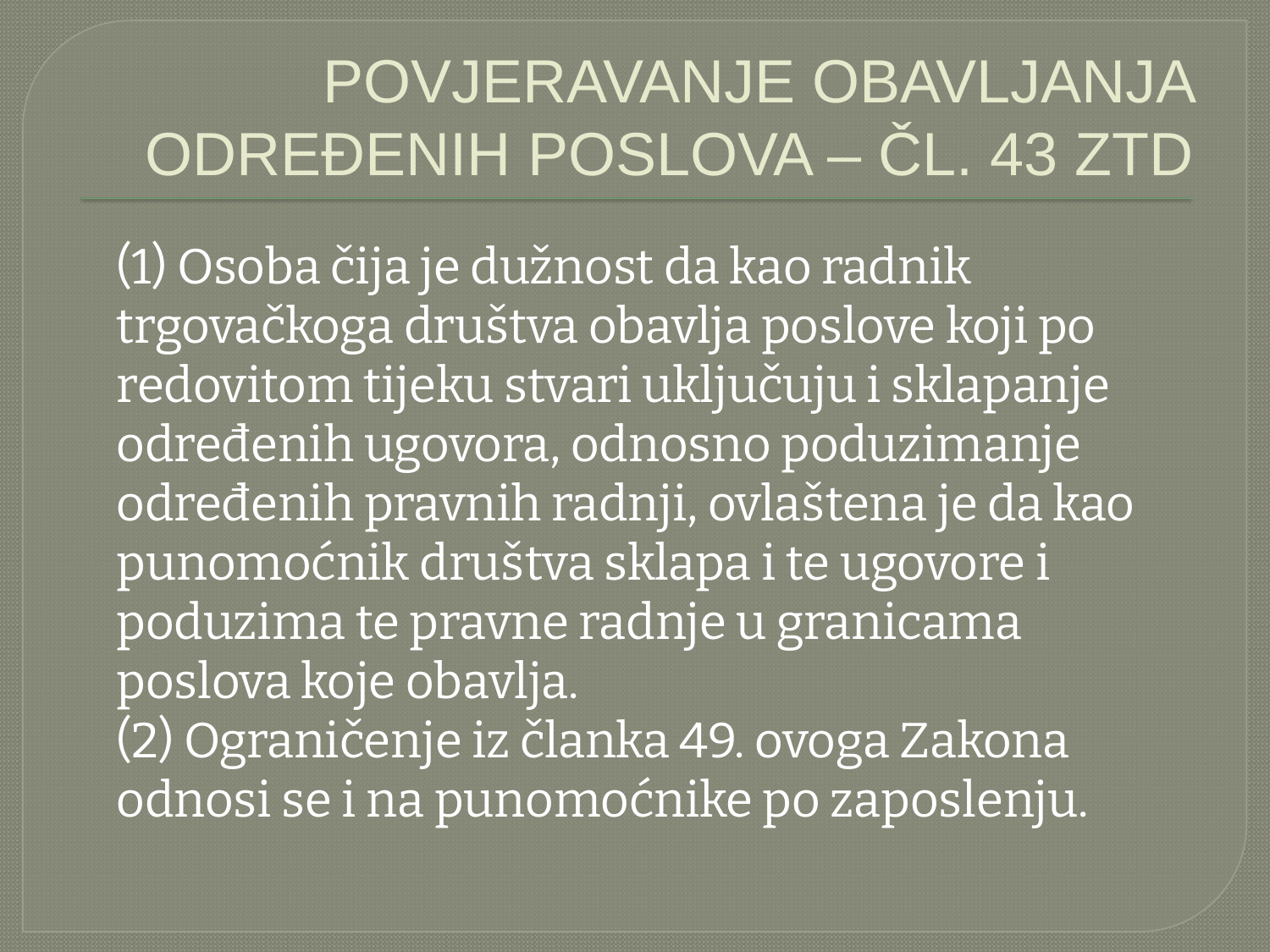

# POVJERAVANJE OBAVLJANJA ODREĐENIH POSLOVA – ČL. 43 ZTD
	(1) Osoba čija je dužnost da kao radnik trgovačkoga društva obavlja poslove koji po redovitom tijeku stvari uključuju i sklapanje određenih ugovora, odnosno poduzimanje određenih pravnih radnji, ovlaštena je da kao punomoćnik društva sklapa i te ugovore i poduzima te pravne radnje u granicama poslova koje obavlja.
	(2) Ograničenje iz članka 49. ovoga Zakona odnosi se i na punomoćnike po zaposlenju.